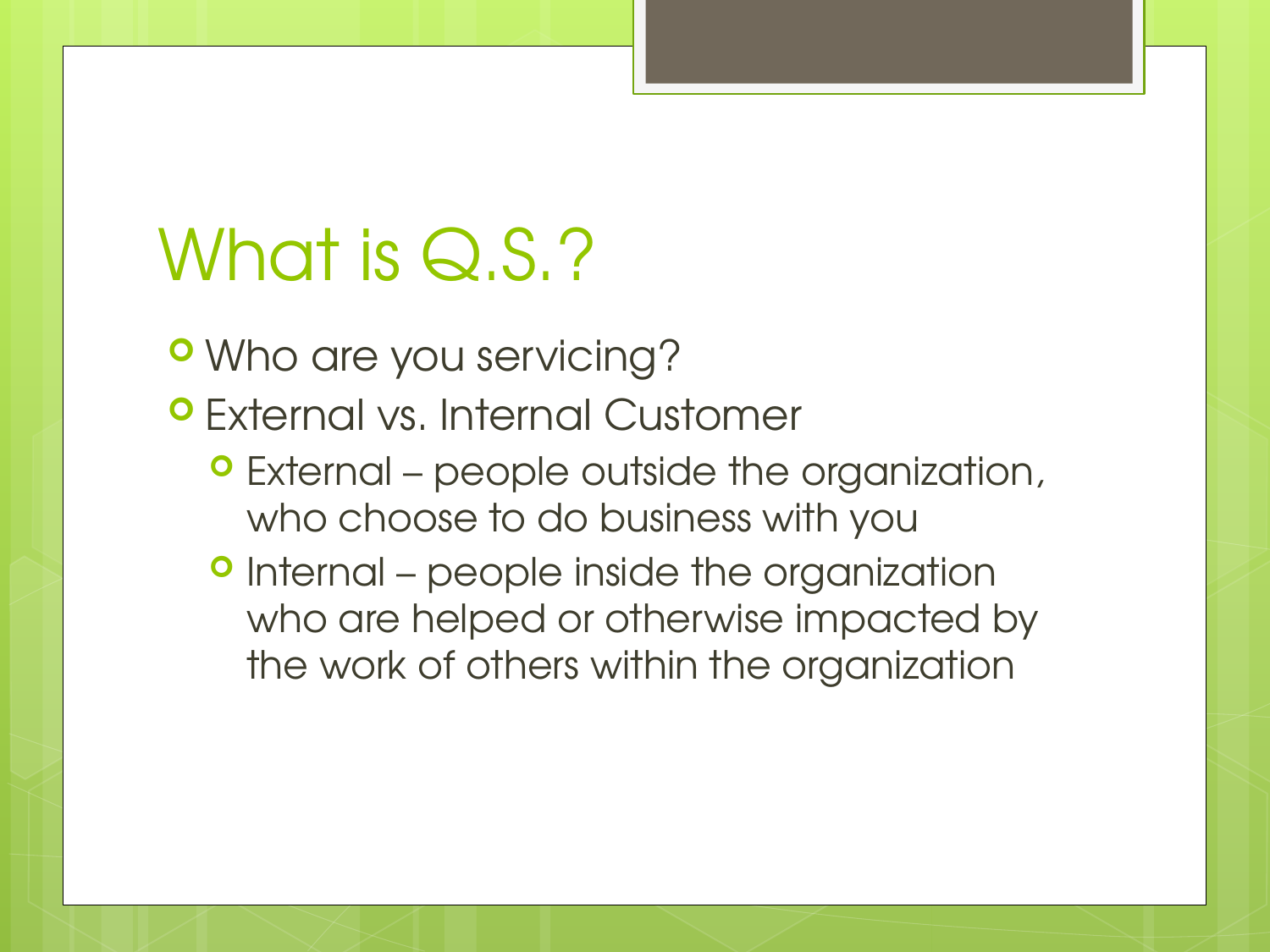

# What is Q.S.?
Who are you servicing?
External vs. Internal Customer
External – people outside the organization, who choose to do business with you
Internal – people inside the organization who are helped or otherwise impacted by the work of others within the organization